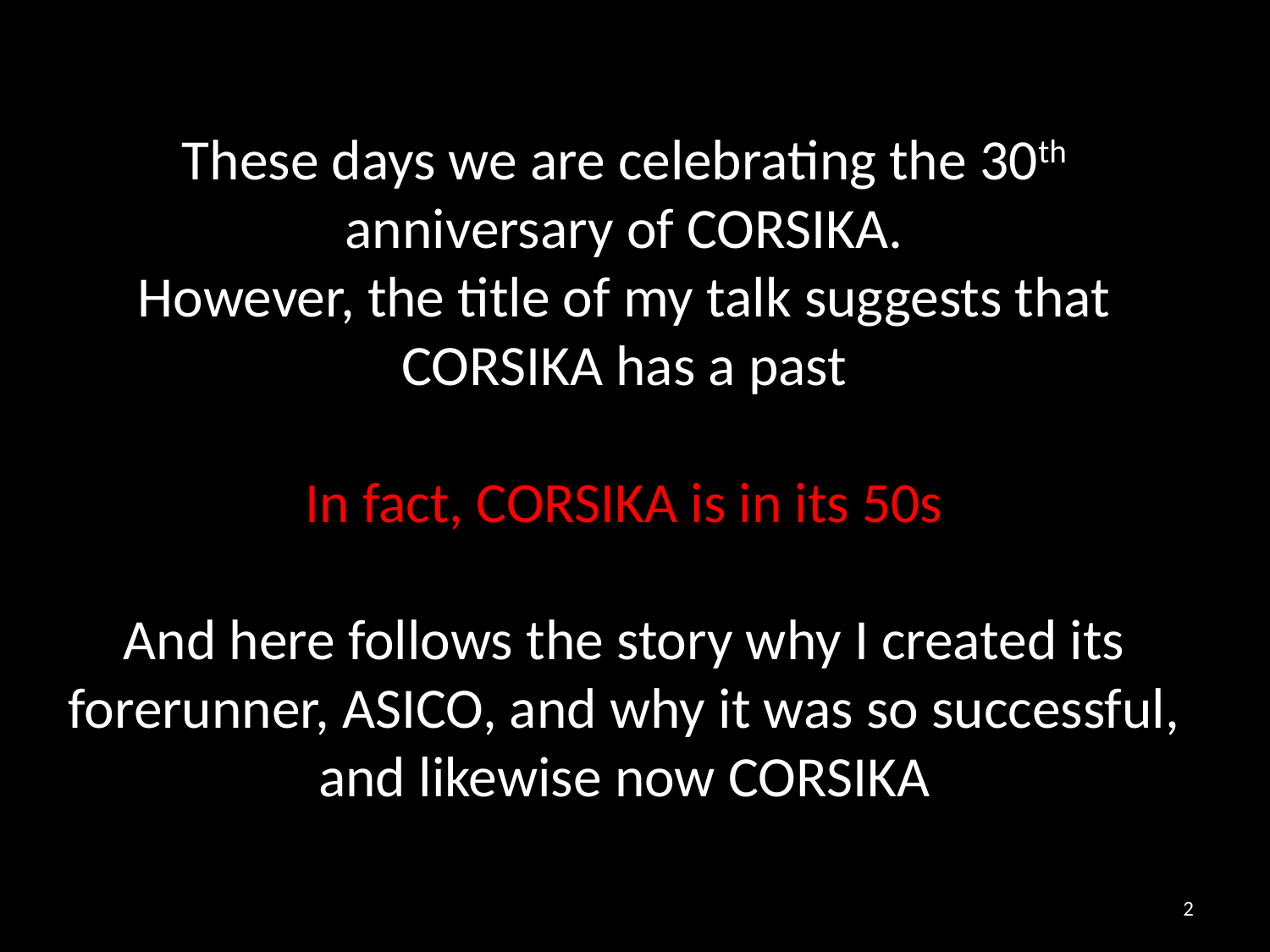

# These days we are celebrating the 30th anniversary of CORSIKA. However, the title of my talk suggests that CORSIKA has a past In fact, CORSIKA is in its 50s And here follows the story why I created its forerunner, ASICO, and why it was so successful, and likewise now CORSIKA
2